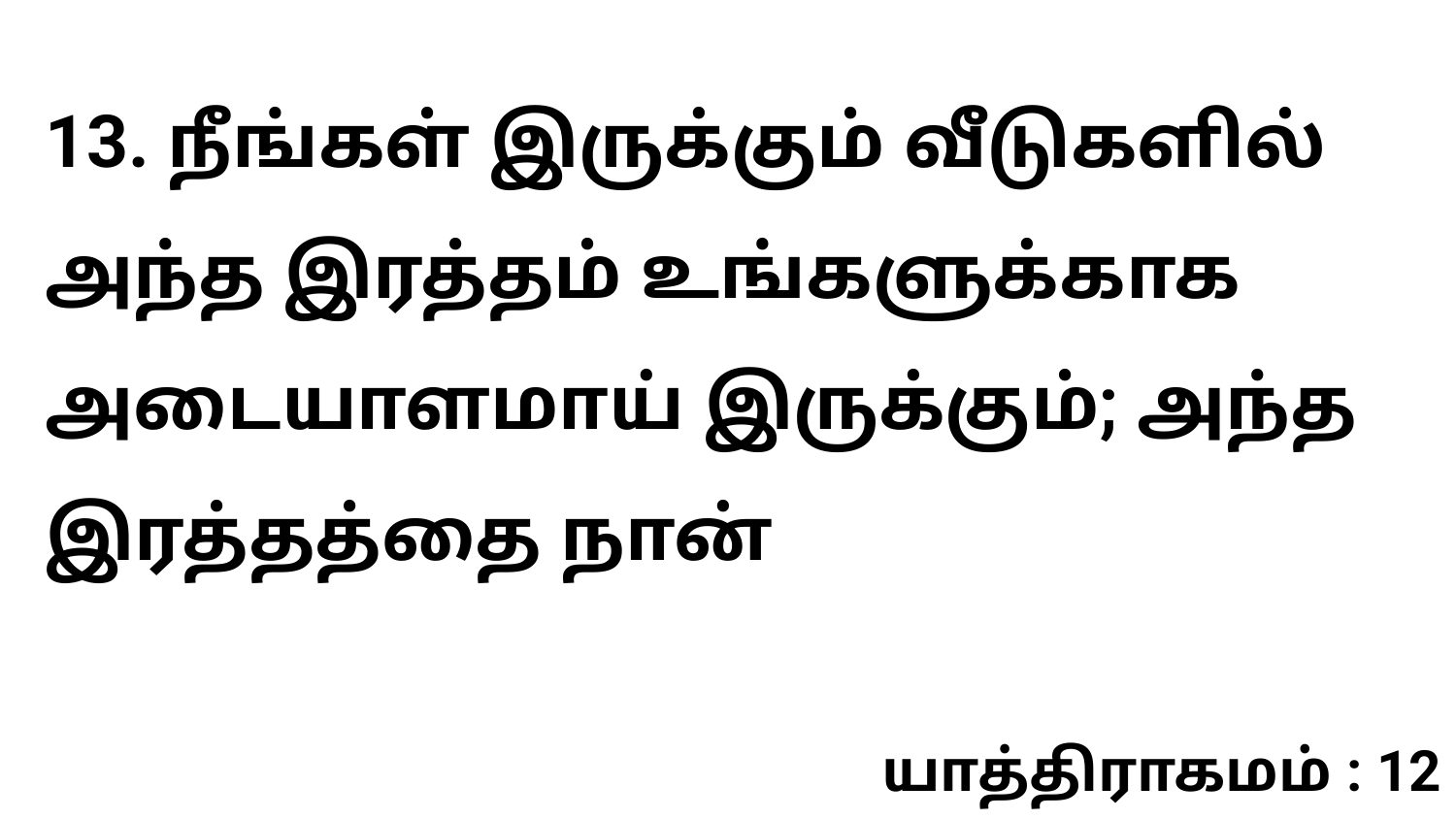

13. நீங்கள் இருக்கும் வீடுகளில் அந்த இரத்தம் உங்களுக்காக அடையாளமாய் இருக்கும்; அந்த இரத்தத்தை நான்
யாத்திராகமம் : 12